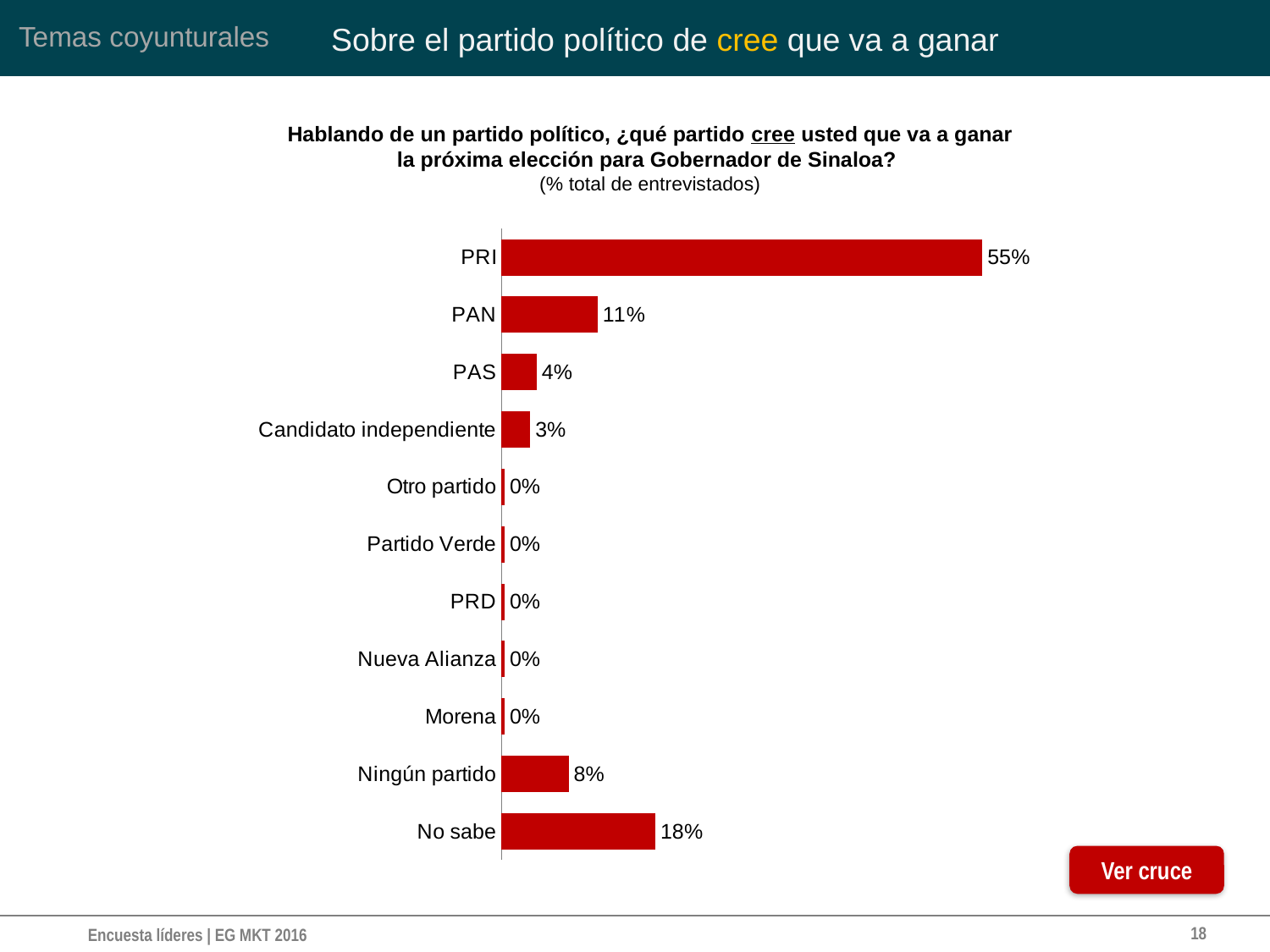

# Sobre el partido político de cree que va a ganar
Temas coyunturales
Hablando de un partido político, ¿qué partido cree usted que va a ganar
la próxima elección para Gobernador de Sinaloa?
(% total de entrevistados)

### Chart

| Category |  |
|---|---|
| No sabe | 0.17518248175182496 |
| Ningún partido | 0.07664233576642336 |
| Morena | 0.0036496350364963533 |
| Nueva Alianza | 0.0036496350364963533 |
| PRD | 0.0036496350364963533 |
| Partido Verde | 0.0036496350364963533 |
| Otro partido | 0.0036496350364963533 |
| Candidato independiente | 0.03284671532846718 |
| PAS | 0.04014598540145981 |
| PAN | 0.10948905109489047 |
| PRI | 0.5474452554744529 |
Ver cruce
18